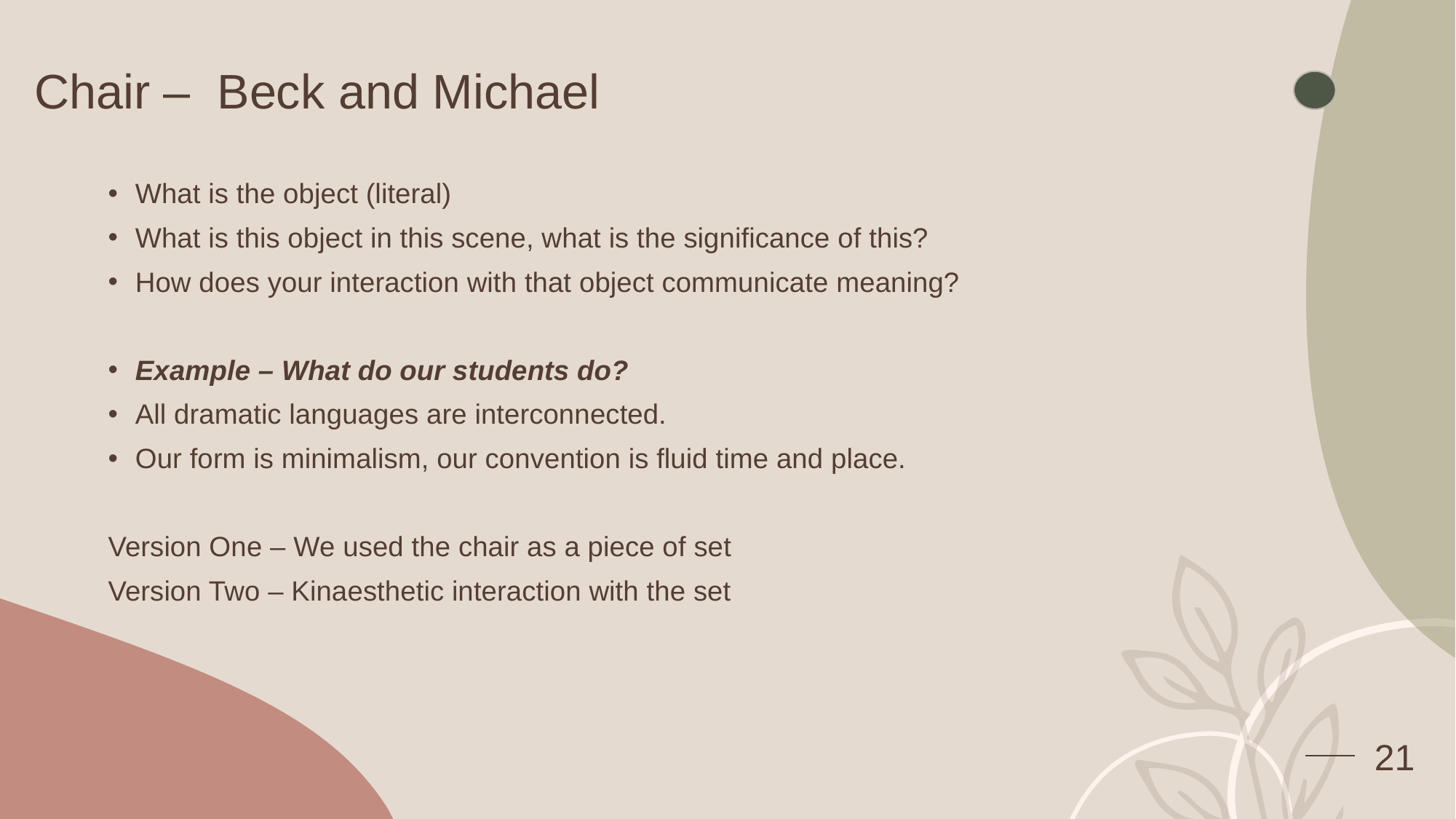

# Chair –  Beck and Michael

What is the object (literal)
What is this object in this scene, what is the significance of this?
How does your interaction with that object communicate meaning?

Example – What do our students do?
All dramatic languages are interconnected.
Our form is minimalism, our convention is fluid time and place.

Version One – We used the chair as a piece of set
Version Two – Kinaesthetic interaction with the set
21